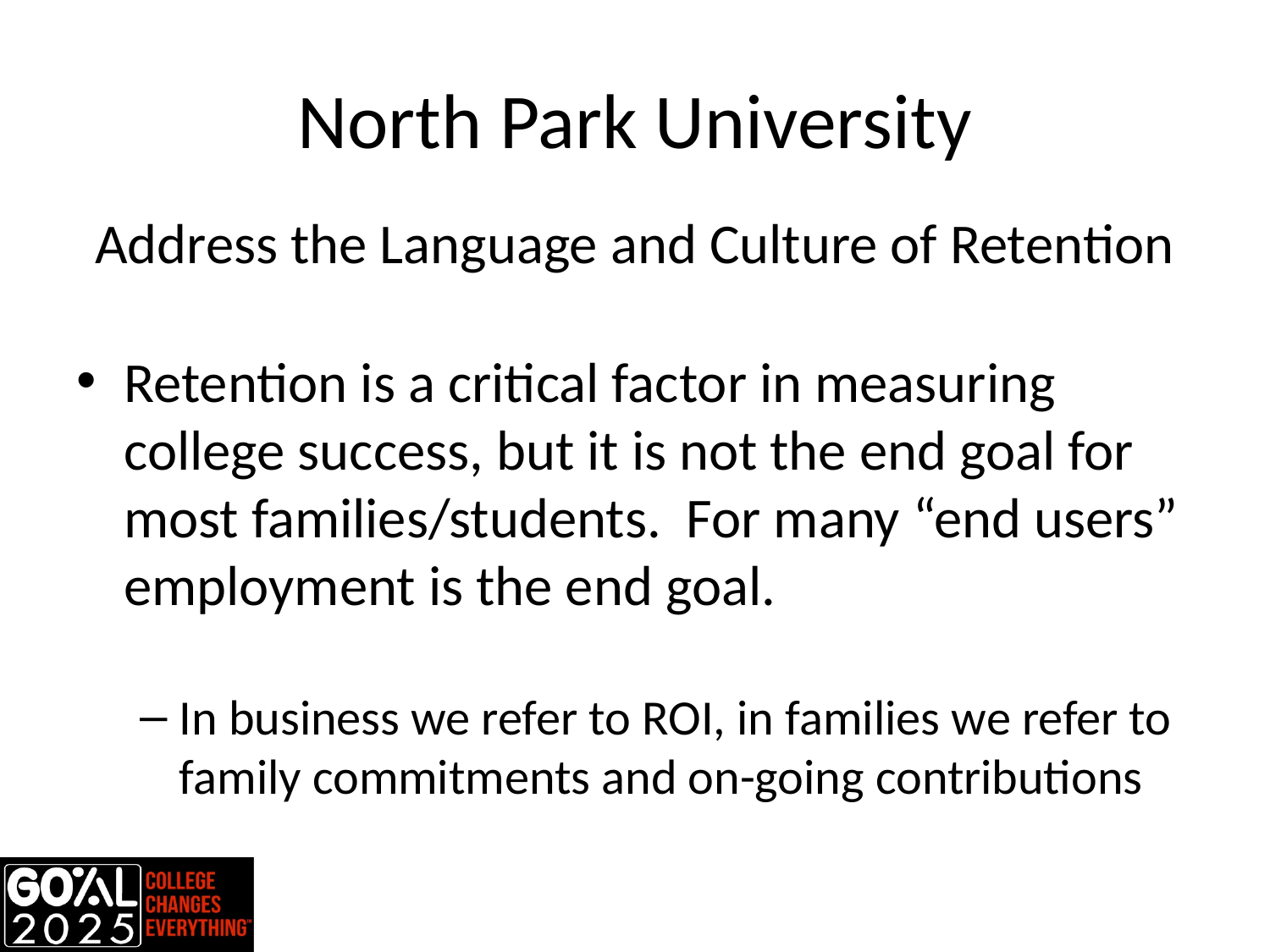

# North Park University
Address the Language and Culture of Retention

Retention is a critical factor in measuring college success, but it is not the end goal for most families/students.  For many “end users” employment is the end goal.

In business we refer to ROI, in families we refer to family commitments and on-going contributions